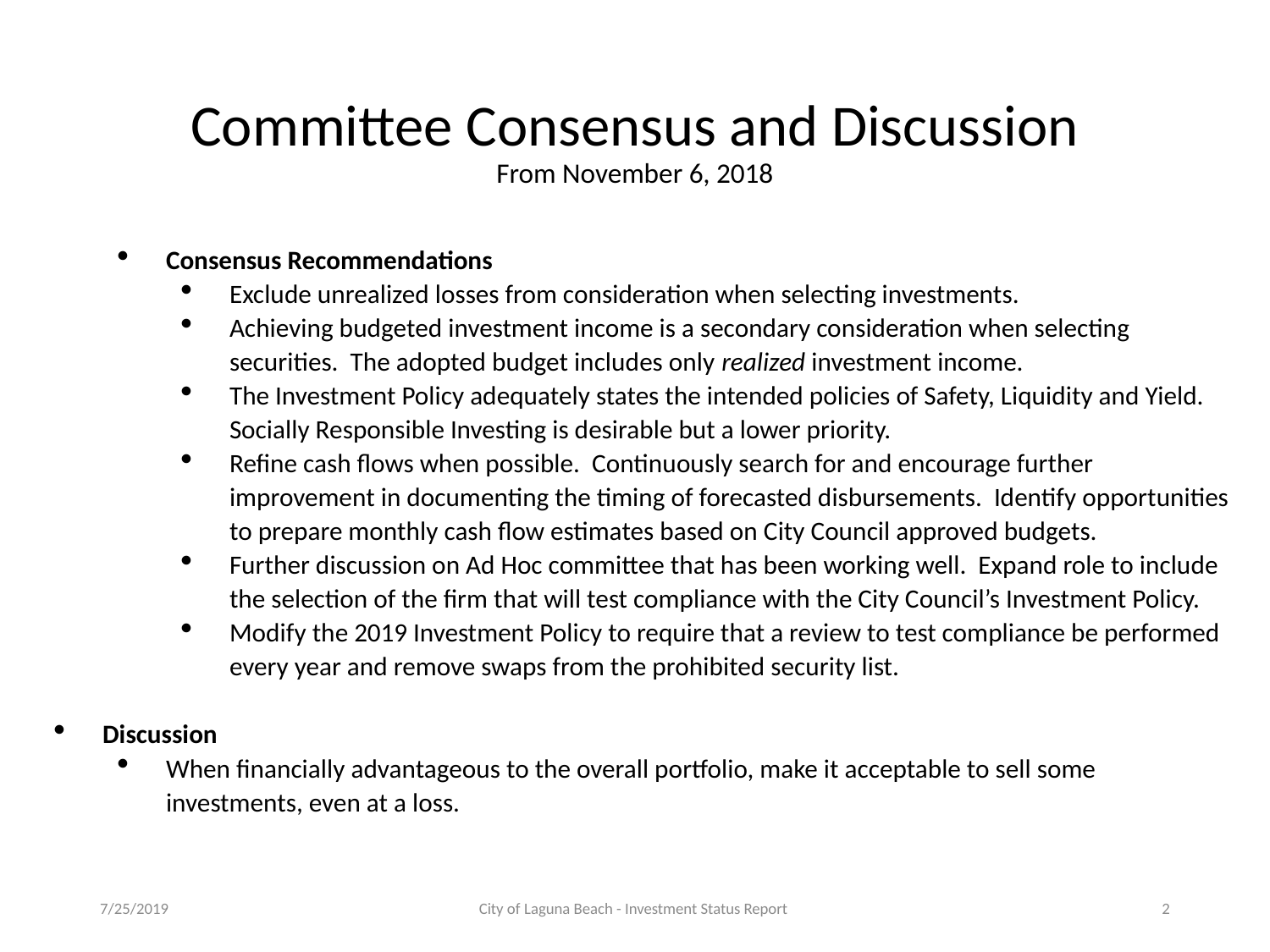

# Committee Consensus and Discussion From November 6, 2018
Consensus Recommendations
Exclude unrealized losses from consideration when selecting investments.
Achieving budgeted investment income is a secondary consideration when selecting securities.  The adopted budget includes only realized investment income.
The Investment Policy adequately states the intended policies of Safety, Liquidity and Yield.  Socially Responsible Investing is desirable but a lower priority.
Refine cash flows when possible.  Continuously search for and encourage further improvement in documenting the timing of forecasted disbursements.  Identify opportunities to prepare monthly cash flow estimates based on City Council approved budgets.
Further discussion on Ad Hoc committee that has been working well.  Expand role to include the selection of the firm that will test compliance with the City Council’s Investment Policy.
Modify the 2019 Investment Policy to require that a review to test compliance be performed every year and remove swaps from the prohibited security list.

Discussion
When financially advantageous to the overall portfolio, make it acceptable to sell some investments, even at a loss.
7/25/2019
City of Laguna Beach - Investment Status Report
2